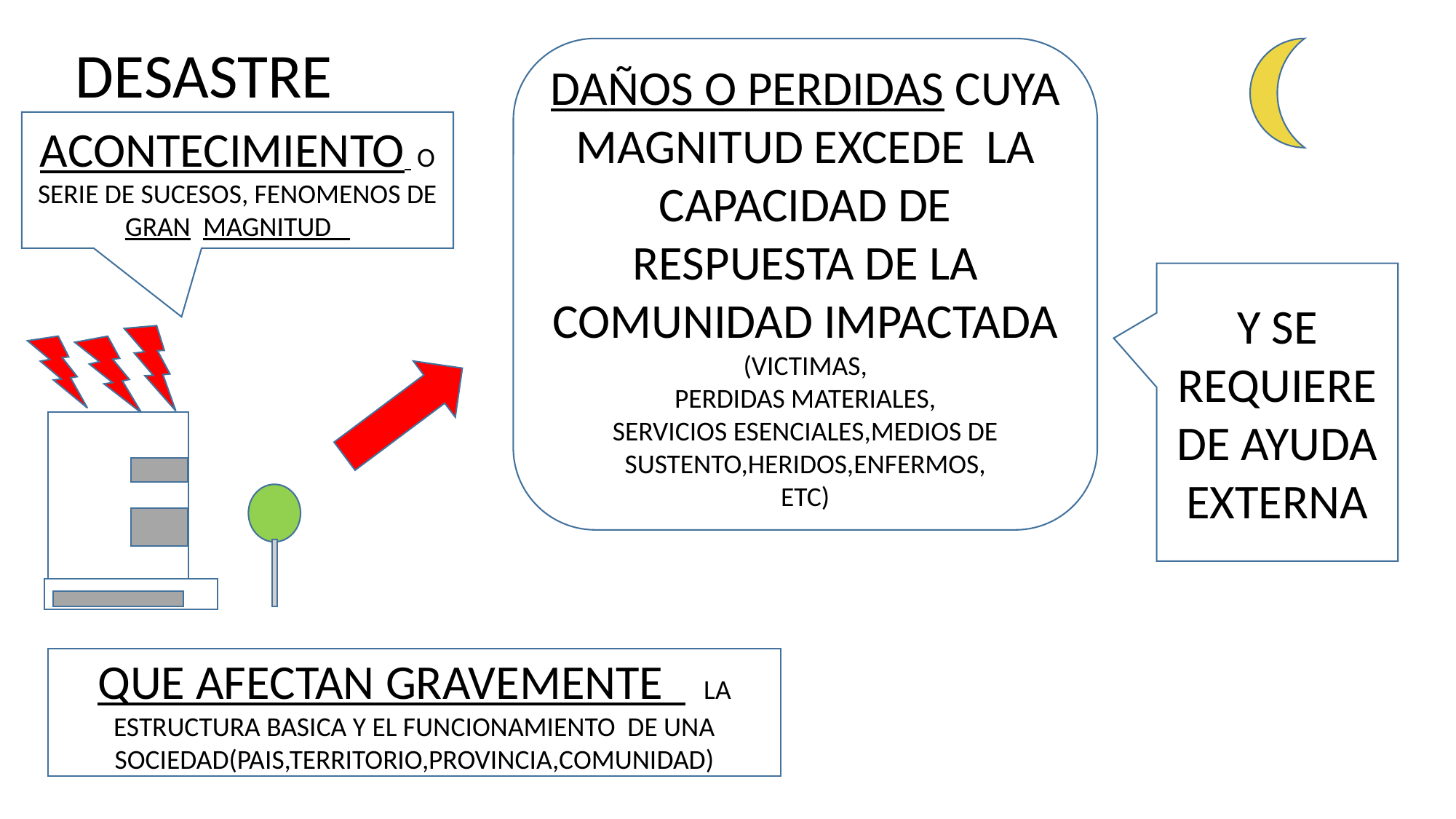

# DESASTRE

DAÑOS O PERDIDAS CUYA MAGNITUD EXCEDE  LA CAPACIDAD DE RESPUESTA DE LA COMUNIDAD IMPACTADA
(VICTIMAS,
PERDIDAS MATERIALES,
SERVICIOS ESENCIALES,MEDIOS DE SUSTENTO,HERIDOS,ENFERMOS,
ETC)
ACONTECIMIENTO  O SERIE DE SUCESOS, FENOMENOS DE GRAN  MAGNITUD
Y SE REQUIERE DE AYUDA EXTERNA

QUE AFECTAN GRAVEMENTE     LA ESTRUCTURA BASICA Y EL FUNCIONAMIENTO  DE UNA SOCIEDAD(PAIS,TERRITORIO,PROVINCIA,COMUNIDAD)